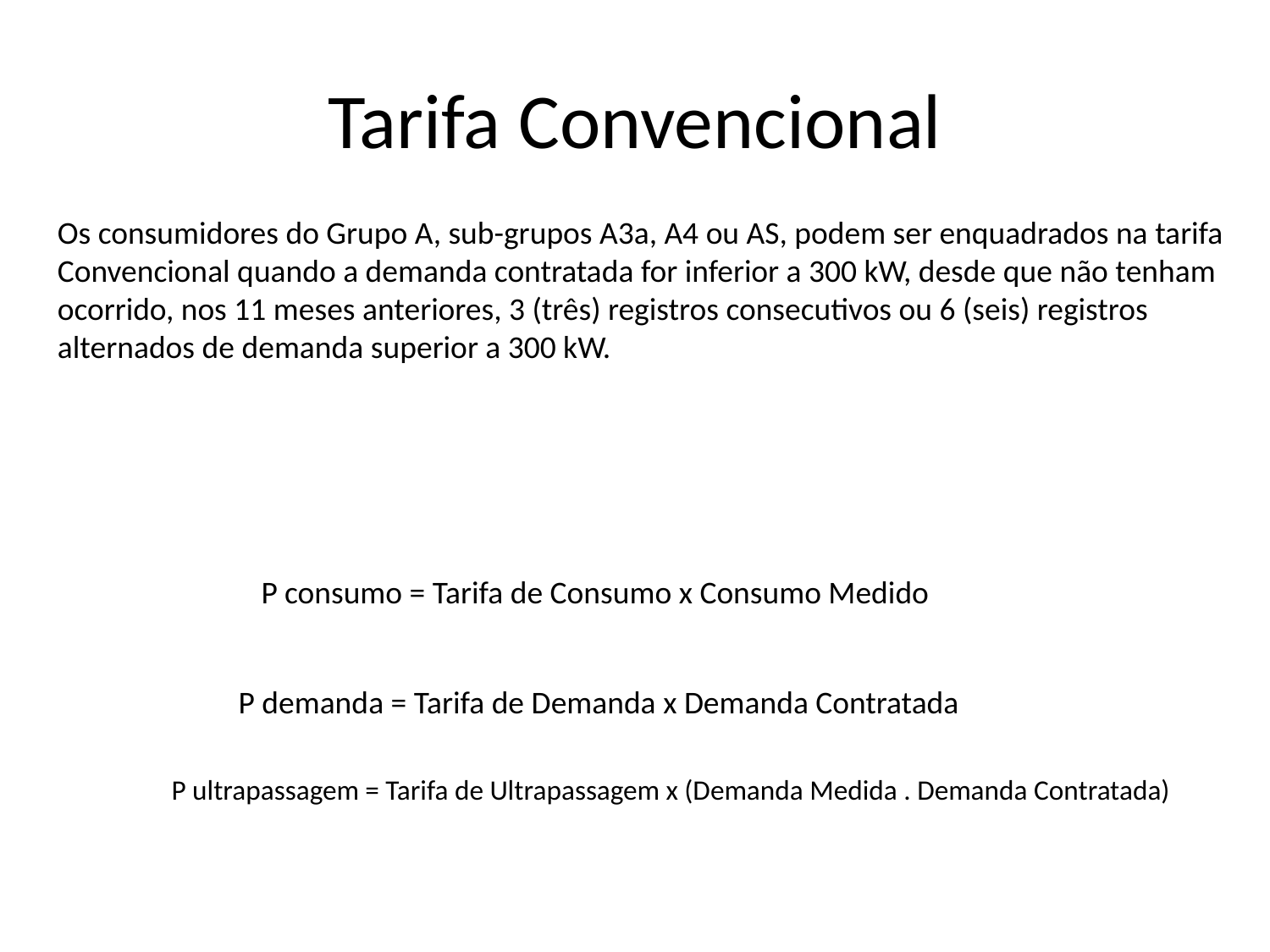

# Tarifa Convencional
Os consumidores do Grupo A, sub-grupos A3a, A4 ou AS, podem ser enquadrados na tarifa Convencional quando a demanda contratada for inferior a 300 kW, desde que não tenham ocorrido, nos 11 meses anteriores, 3 (três) registros consecutivos ou 6 (seis) registros alternados de demanda superior a 300 kW.
P consumo = Tarifa de Consumo x Consumo Medido
P demanda = Tarifa de Demanda x Demanda Contratada
P ultrapassagem = Tarifa de Ultrapassagem x (Demanda Medida . Demanda Contratada)